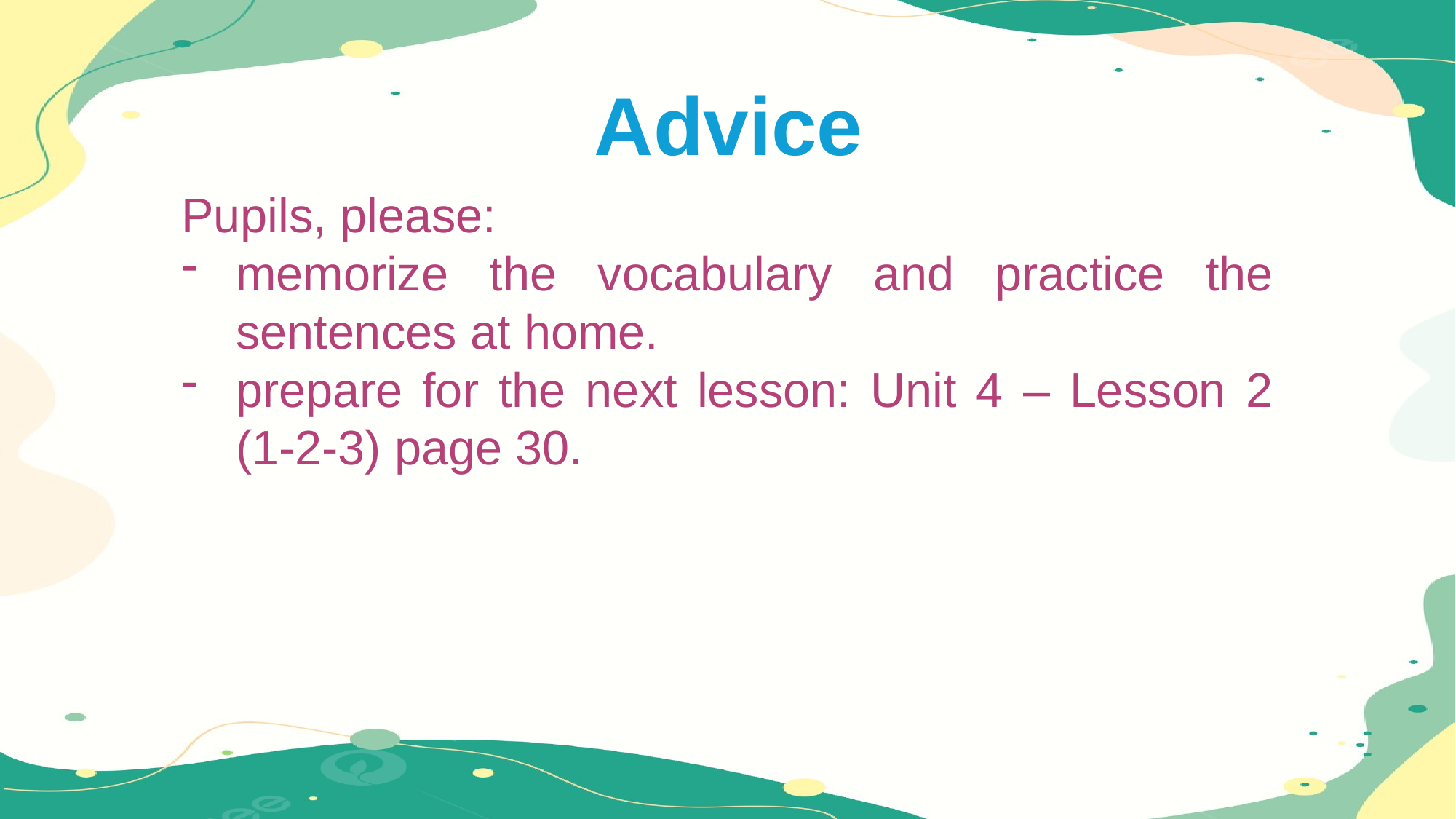

Advice
Pupils, please:
memorize the vocabulary and practice the sentences at home.
prepare for the next lesson: Unit 4 – Lesson 2 (1-2-3) page 30.